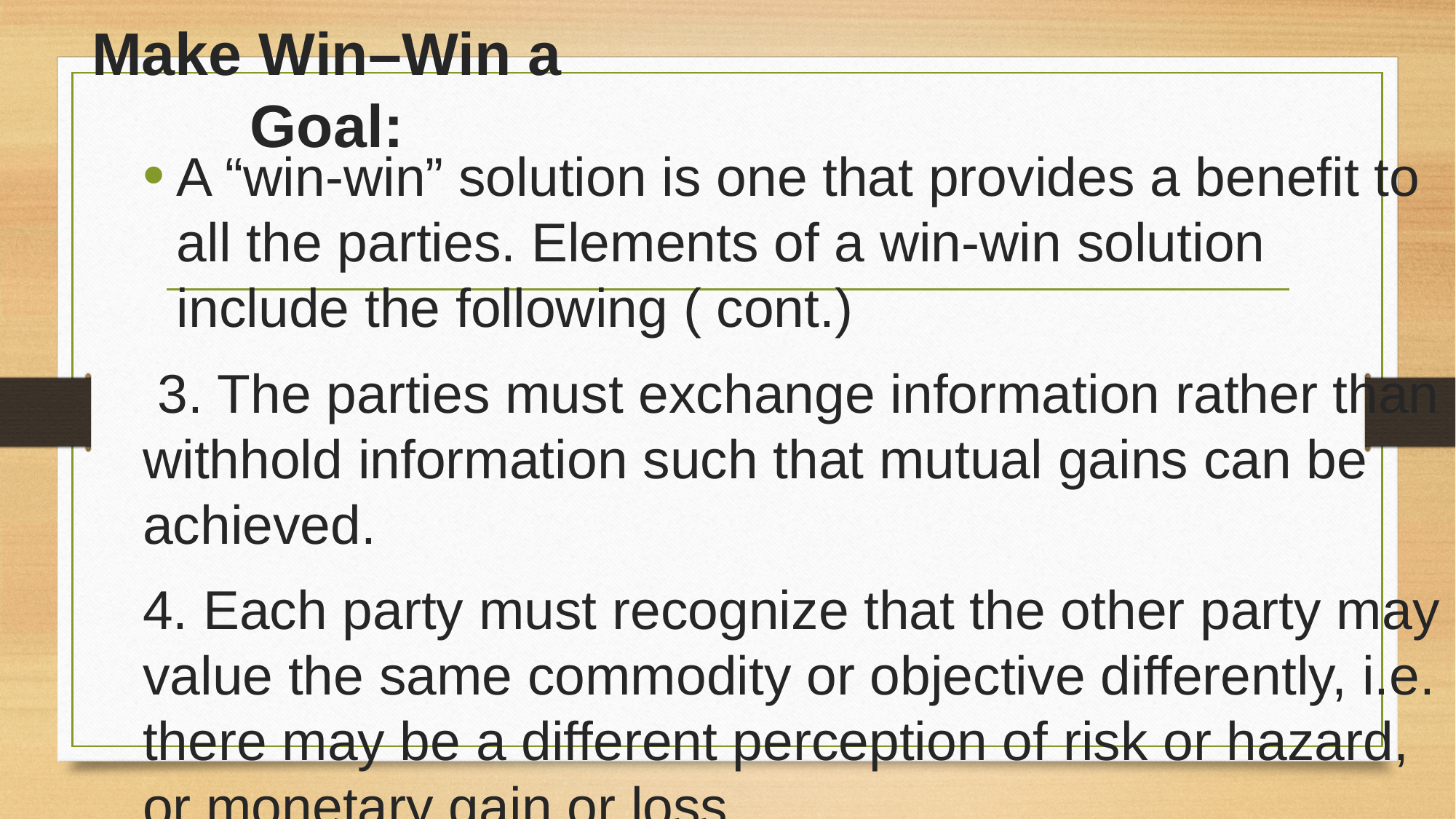

# Make Win–Win a Goal:
A “win-win” solution is one that provides a benefit to all the parties. Elements of a win-win solution include the following ( cont.)
 3. The parties must exchange information rather than withhold information such that mutual gains can be achieved.
4. Each party must recognize that the other party may value the same commodity or objective differently, i.e. there may be a different perception of risk or hazard, or monetary gain or loss.